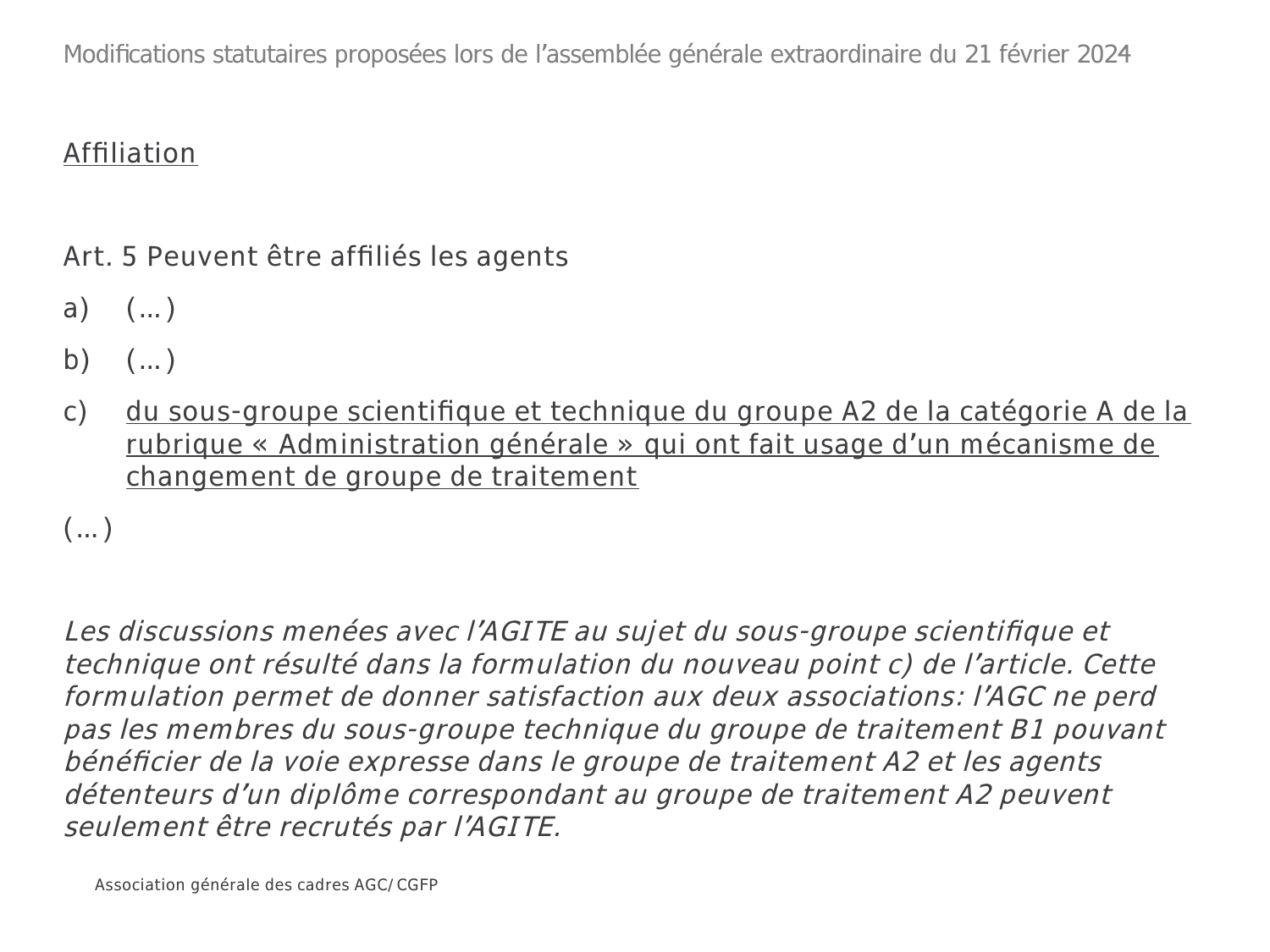

# Modifications statutaires proposées lors de l’assemblée générale extraordinaire du 21 février 2024
Affiliation

Art. 5 Peuvent être affiliés les agents
(…)
(…)
du sous-groupe scientifique et technique du groupe A2 de la catégorie A de la rubrique « Administration générale » qui ont fait usage d’un mécanisme de changement de groupe de traitement
(…)

Les discussions menées avec l’AGITE au sujet du sous-groupe scientifique et technique ont résulté dans la formulation du nouveau point c) de l’article. Cette formulation permet de donner satisfaction aux deux associations: l’AGC ne perd pas les membres du sous-groupe technique du groupe de traitement B1 pouvant bénéficier de la voie expresse dans le groupe de traitement A2 et les agents détenteurs d’un diplôme correspondant au groupe de traitement A2 peuvent seulement être recrutés par l’AGITE.
Association générale des cadres AGC/CGFP